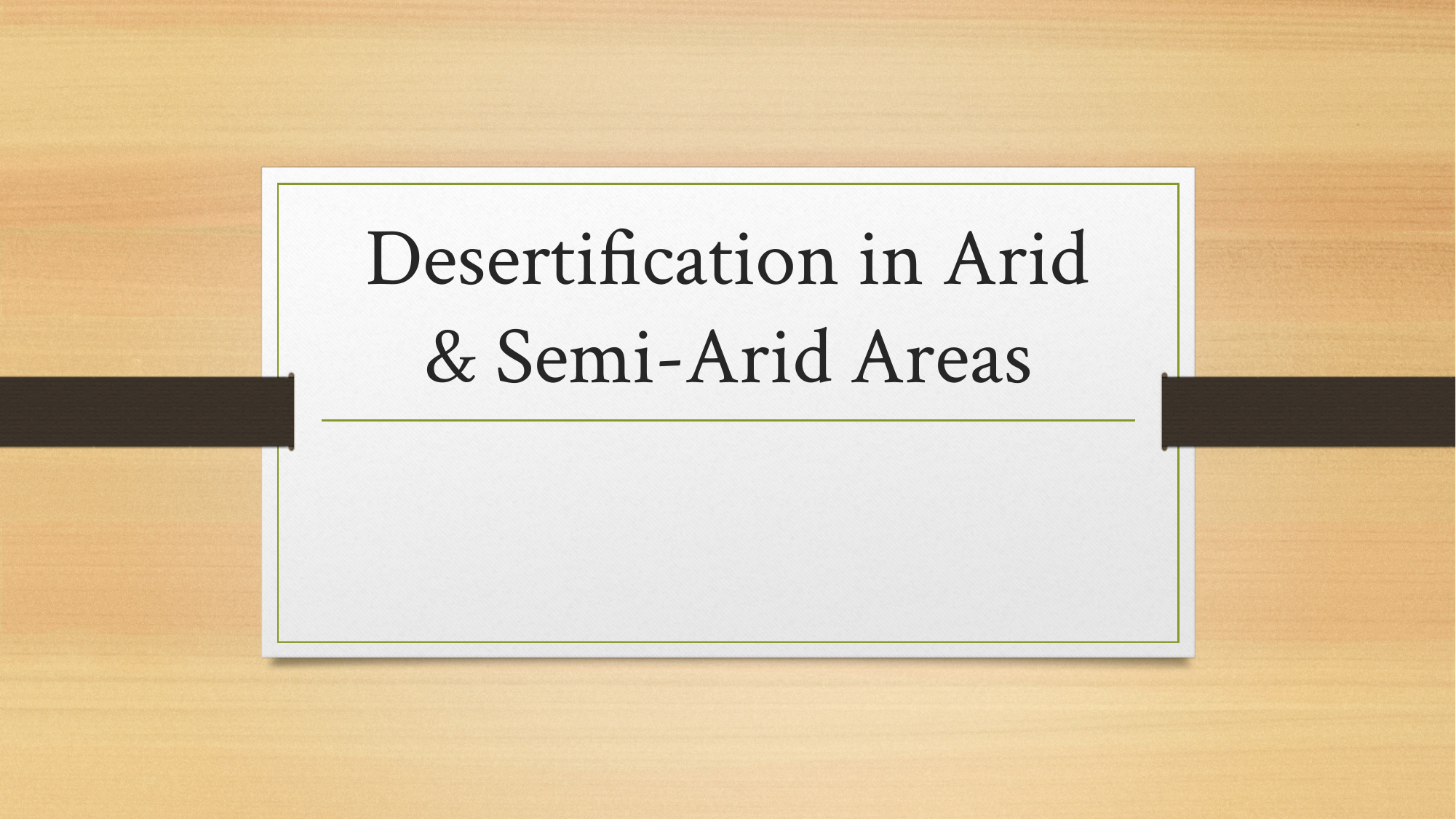

# Desertification in Arid & Semi-Arid Areas